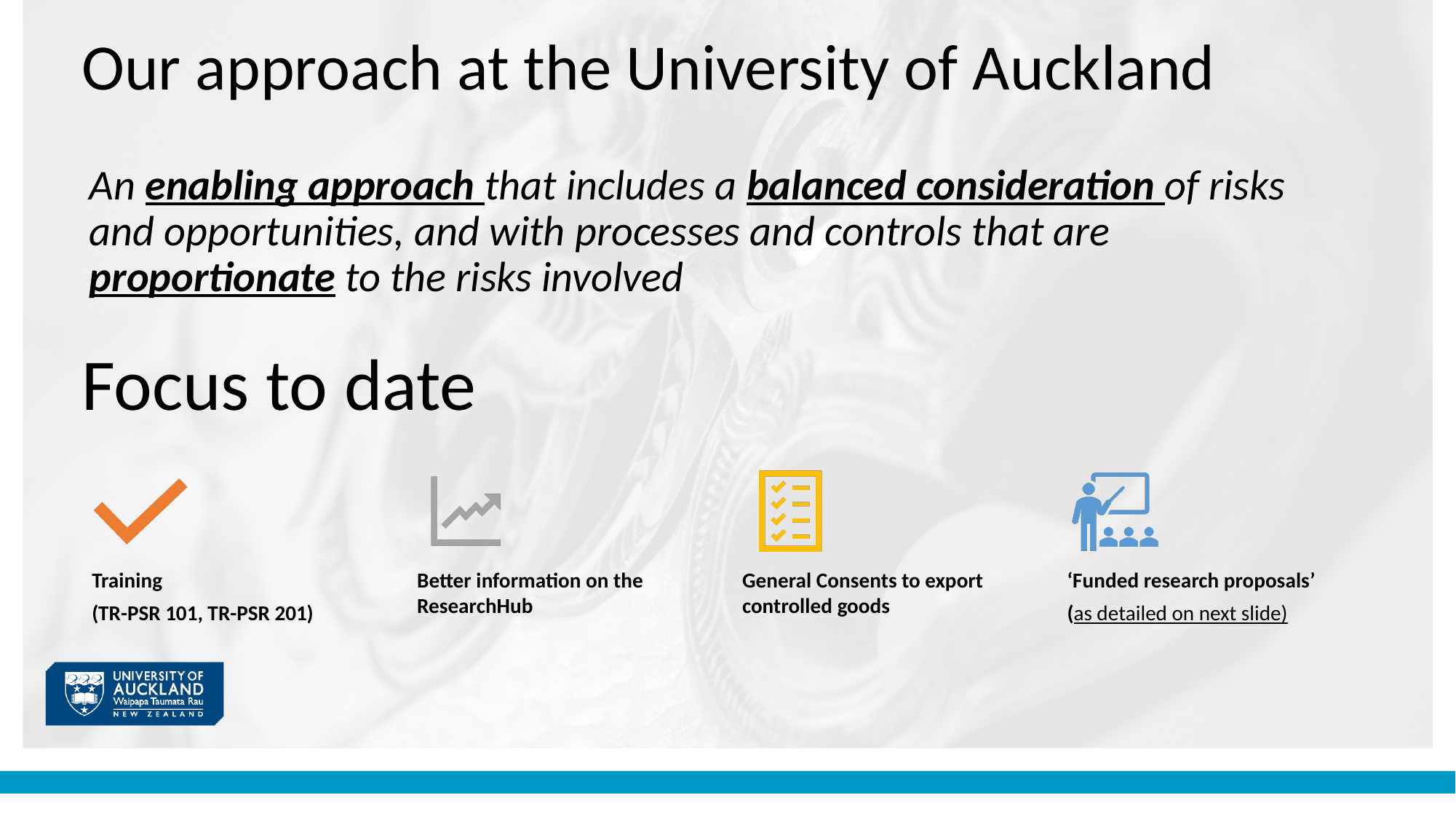

Our approach at the University of Auckland

An enabling approach that includes a balanced consideration of risks and opportunities, and with processes and controls that are proportionate to the risks involved

# Focus to date
Training
(TR-PSR 101, TR-PSR 201)
Better information on the ResearchHub
General Consents to export controlled goods
‘Funded research proposals’
(as detailed on next slide)